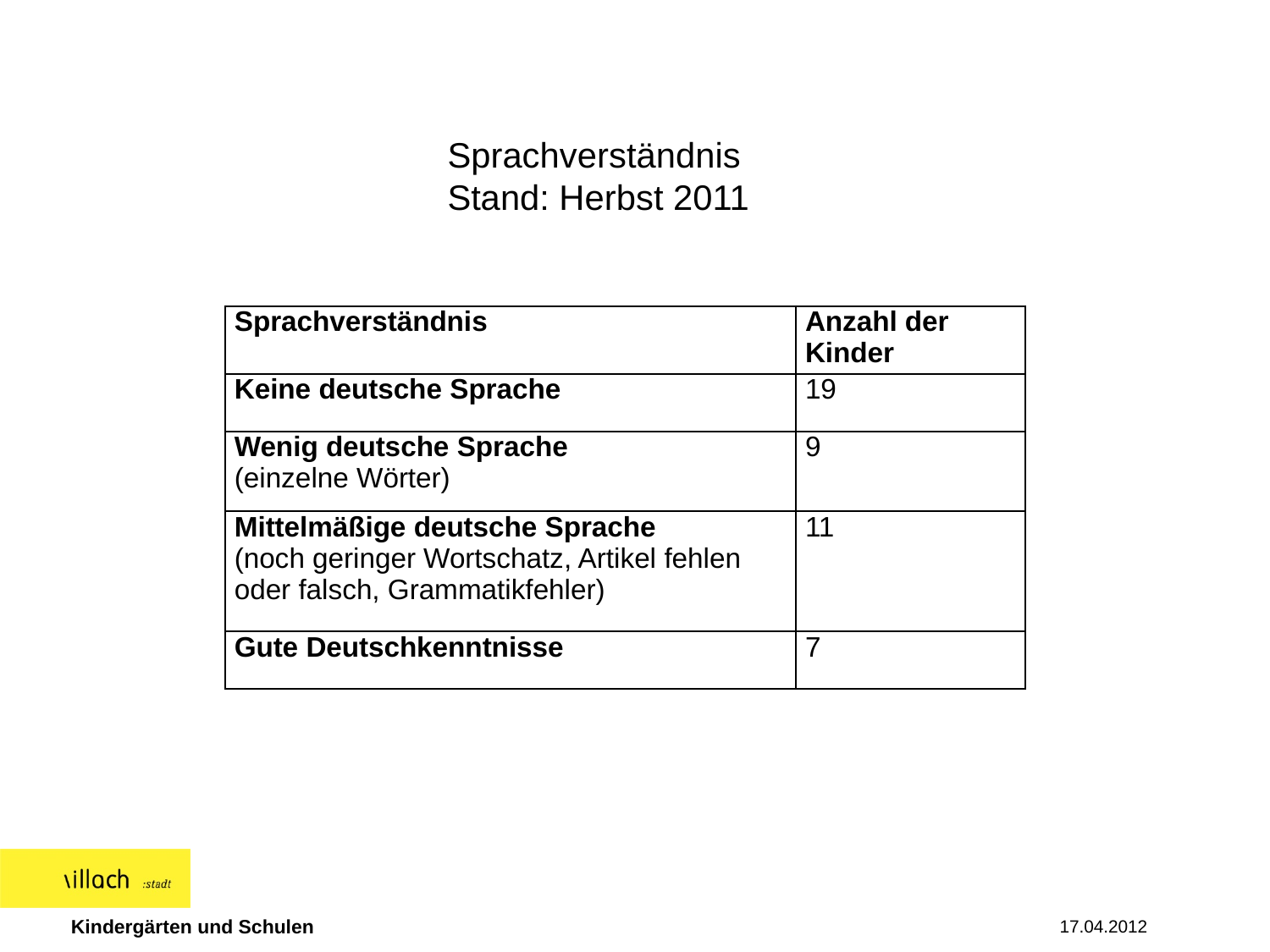

Sprachverständnis
Stand: Herbst 2011
| Sprachverständnis | Anzahl der Kinder |
| --- | --- |
| Keine deutsche Sprache | 19 |
| Wenig deutsche Sprache (einzelne Wörter) | 9 |
| Mittelmäßige deutsche Sprache (noch geringer Wortschatz, Artikel fehlen oder falsch, Grammatikfehler) | 11 |
| Gute Deutschkenntnisse | 7 |